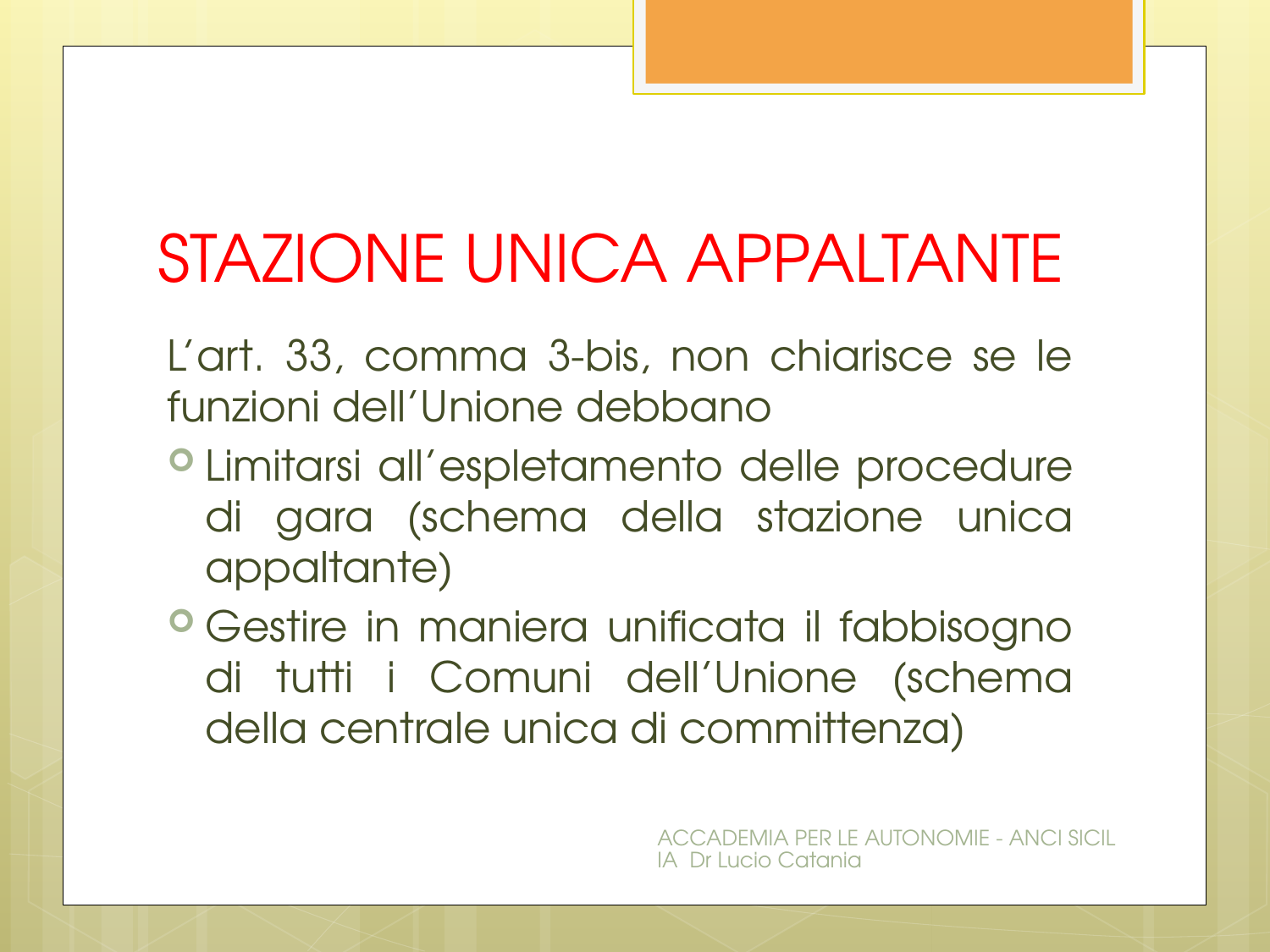

# STAZIONE UNICA APPALTANTE
L’art. 33, comma 3-bis, non chiarisce se le funzioni dell’Unione debbano
Limitarsi all’espletamento delle procedure di gara (schema della stazione unica appaltante)
Gestire in maniera unificata il fabbisogno di tutti i Comuni dell’Unione (schema della centrale unica di committenza)

ACCADEMIA PER LE AUTONOMIE - ANCI SICILIA  Dr Lucio Catania